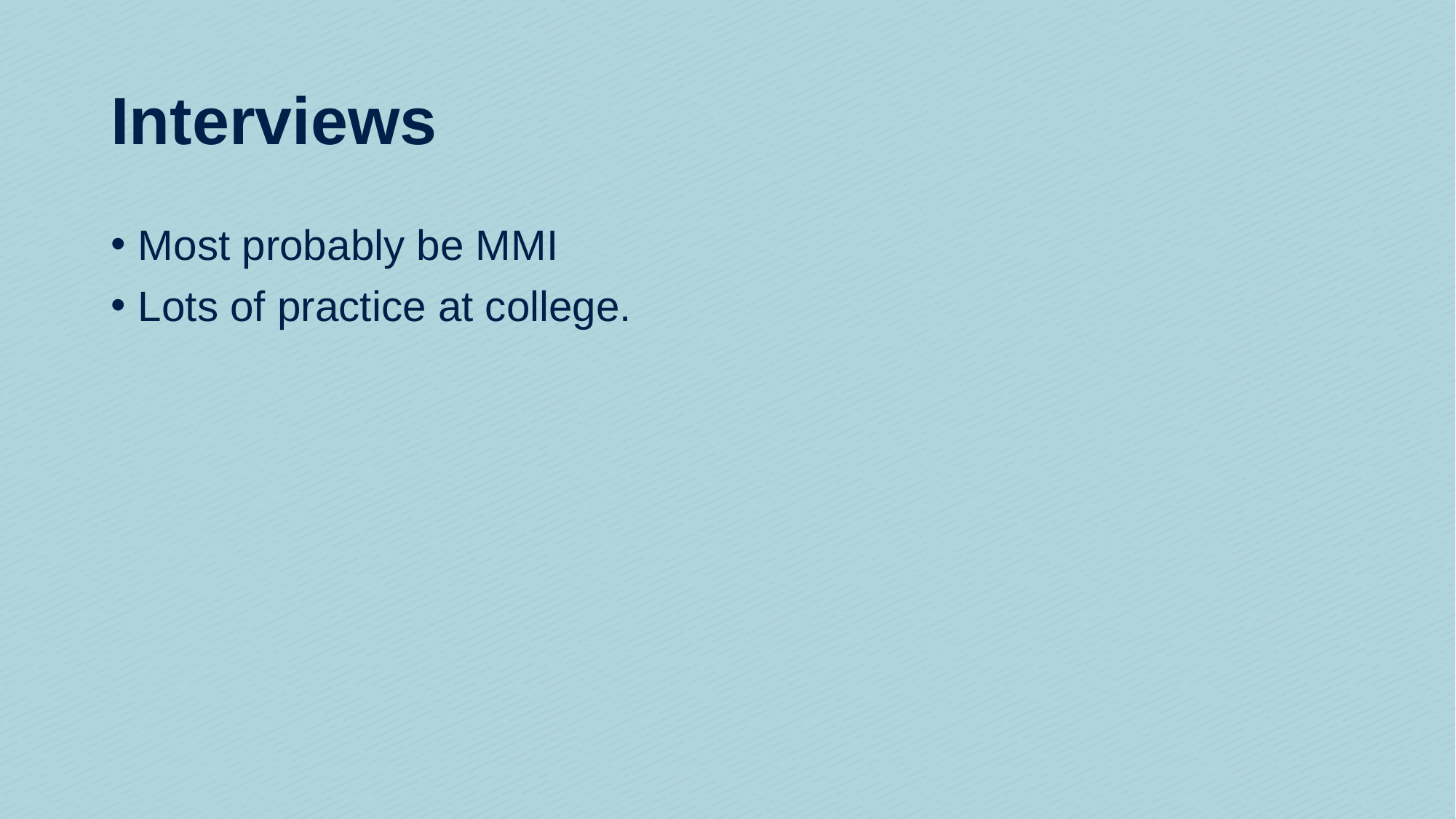

# Interviews
Most probably be MMI
Lots of practice at college.